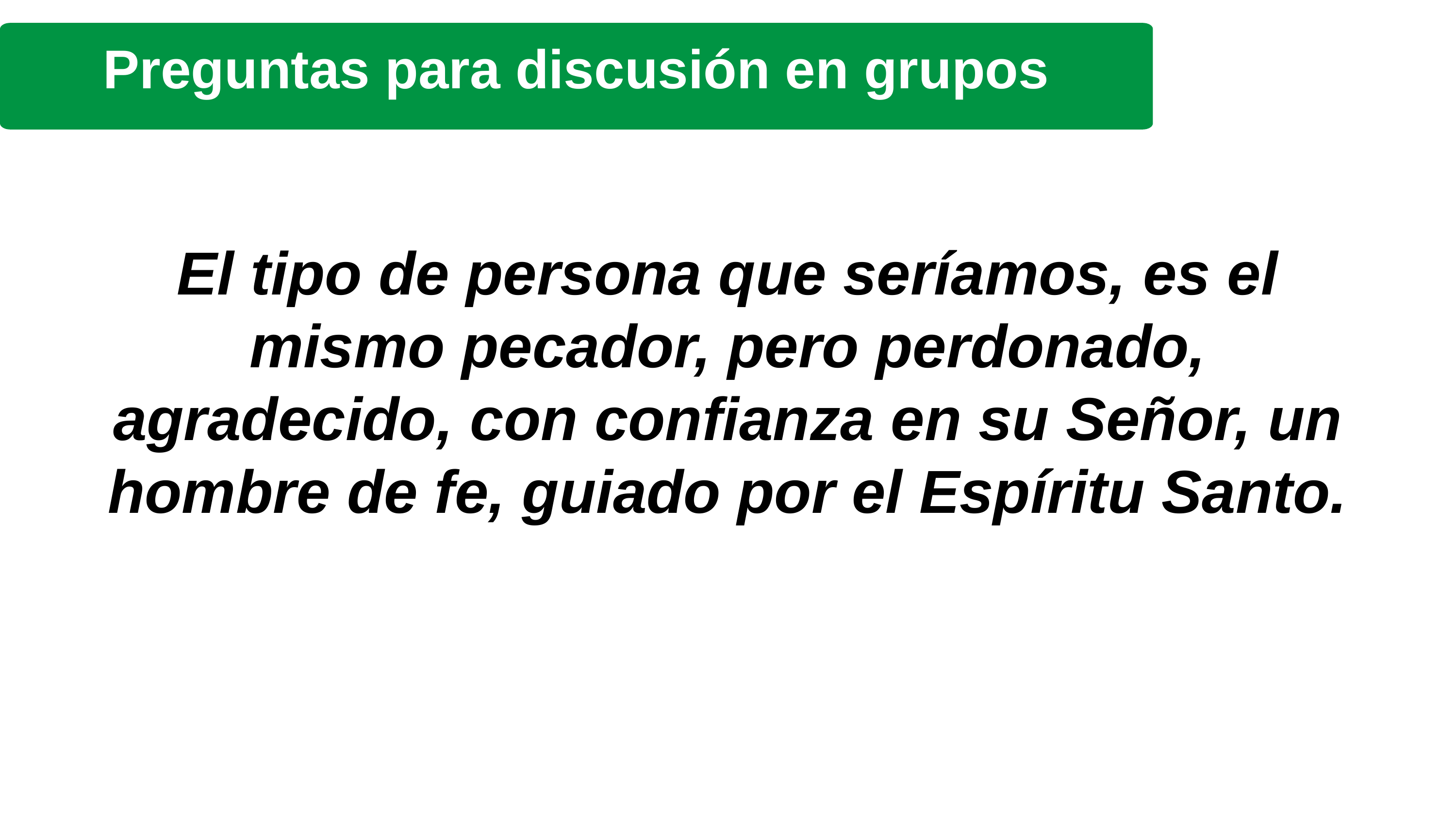

Preguntas para discusión en grupos
El tipo de persona que seríamos, es el mismo pecador, pero perdonado, agradecido, con confianza en su Señor, un hombre de fe, guiado por el Espíritu Santo.